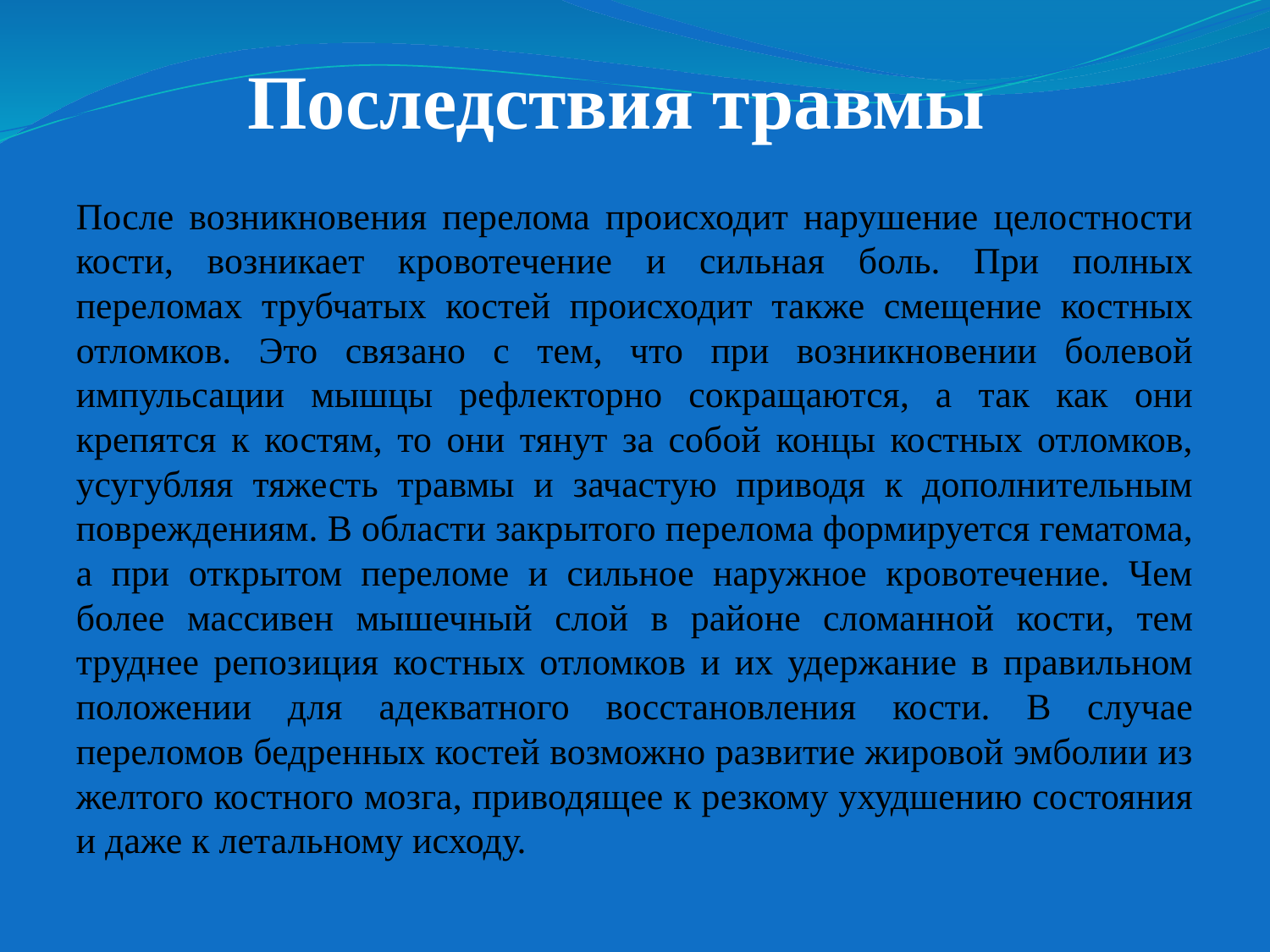

# Последствия травмы
После возникновения перелома происходит нарушение целостности кости, возникает кровотечение и сильная боль. При полных переломах трубчатых костей происходит также смещение костных отломков. Это связано с тем, что при возникновении болевой импульсации мышцы рефлекторно сокращаются, а так как они крепятся к костям, то они тянут за собой концы костных отломков, усугубляя тяжесть травмы и зачастую приводя к дополнительным повреждениям. В области закрытого перелома формируется гематома, а при открытом переломе и сильное наружное кровотечение. Чем более массивен мышечный слой в районе сломанной кости, тем труднее репозиция костных отломков и их удержание в правильном положении для адекватного восстановления кости. В случае переломов бедренных костей возможно развитие жировой эмболии из желтого костного мозга, приводящее к резкому ухудшению состояния и даже к летальному исходу.